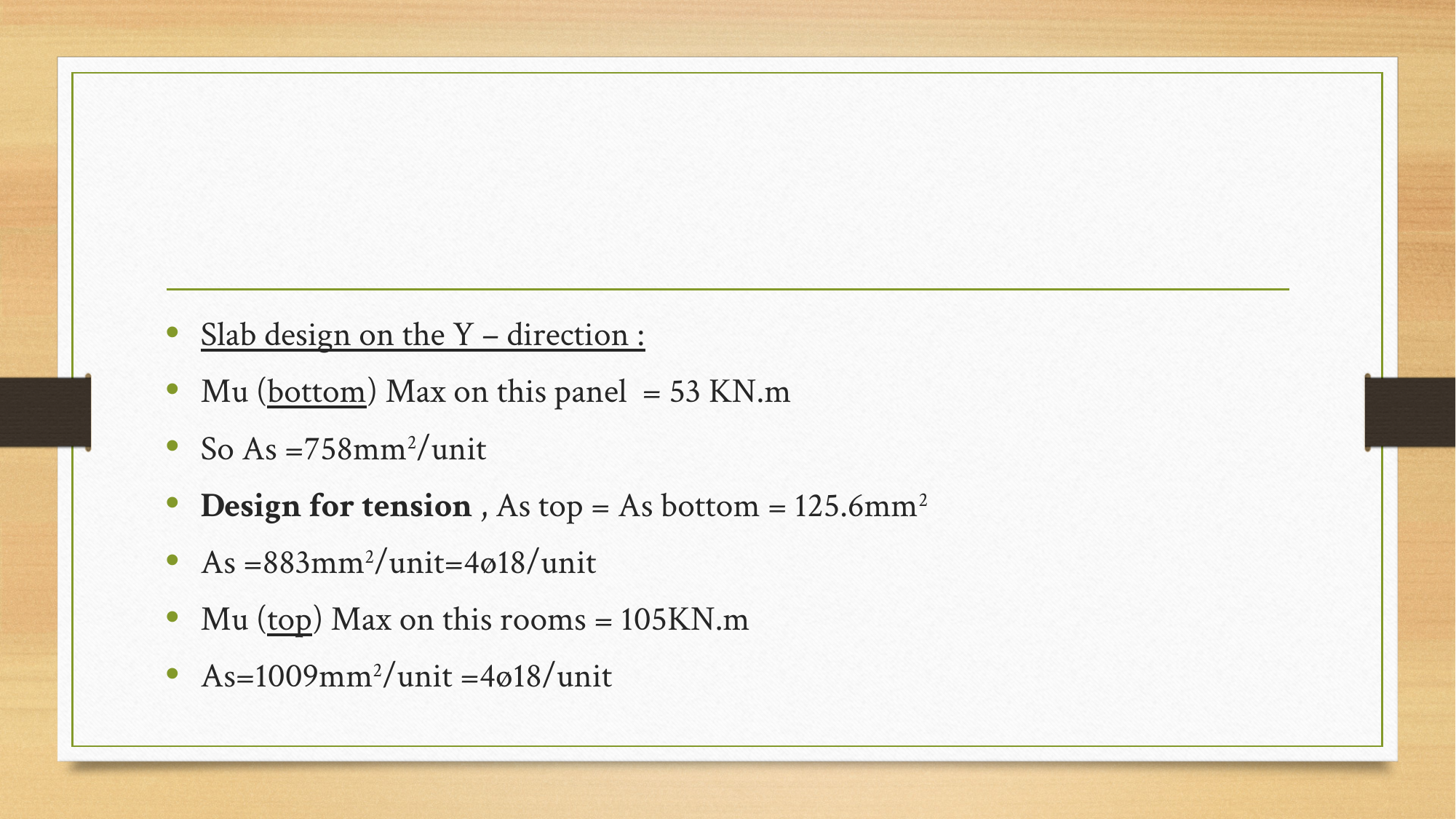

Slab design on the Y – direction :
Mu (bottom) Max on this panel  = 53 KN.m
So As =758mm2/unit
Design for tension , As top = As bottom = 125.6mm2
As =883mm2/unit=4ø18/unit
Mu (top) Max on this rooms = 105KN.m
As=1009mm2/unit =4ø18/unit